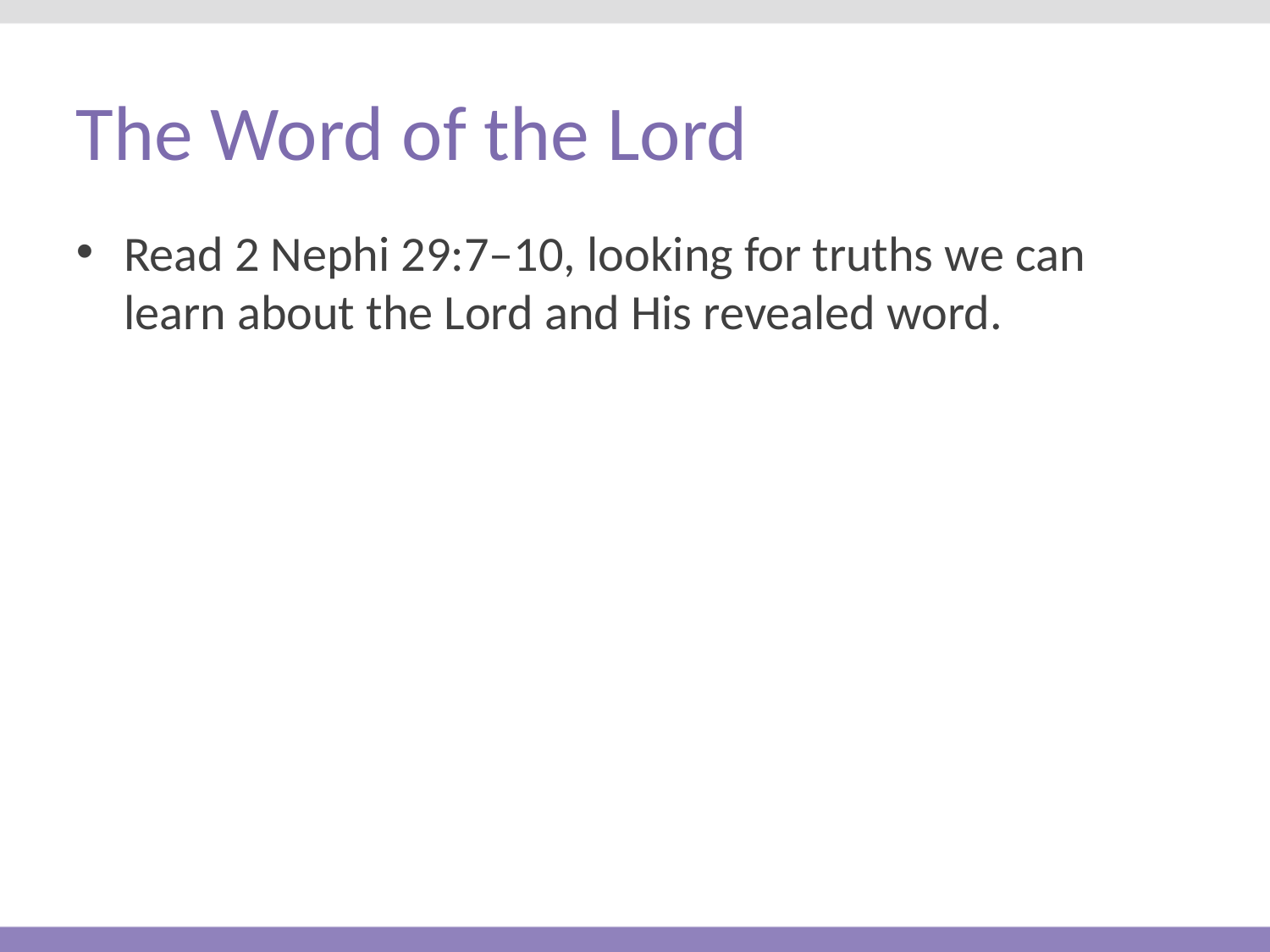

# The Word of the Lord
Read 2 Nephi 29:7–10, looking for truths we can learn about the Lord and His revealed word.